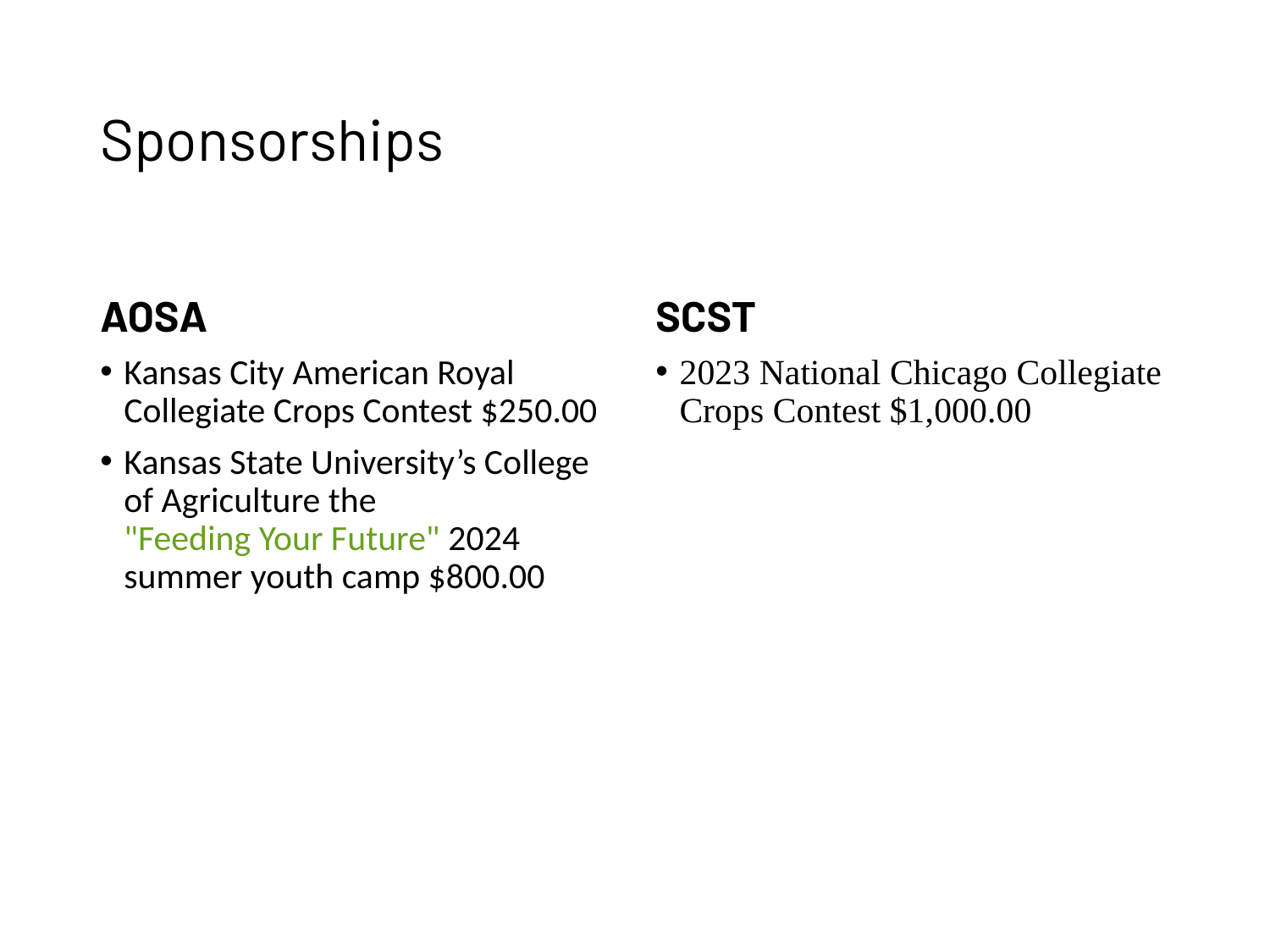

# Sponsorships
AOSA
SCST
Kansas City American Royal Collegiate Crops Contest $250.00
Kansas State University’s College of Agriculture the "Feeding Your Future" 2024 summer youth camp $800.00
2023 National Chicago Collegiate Crops Contest $1,000.00